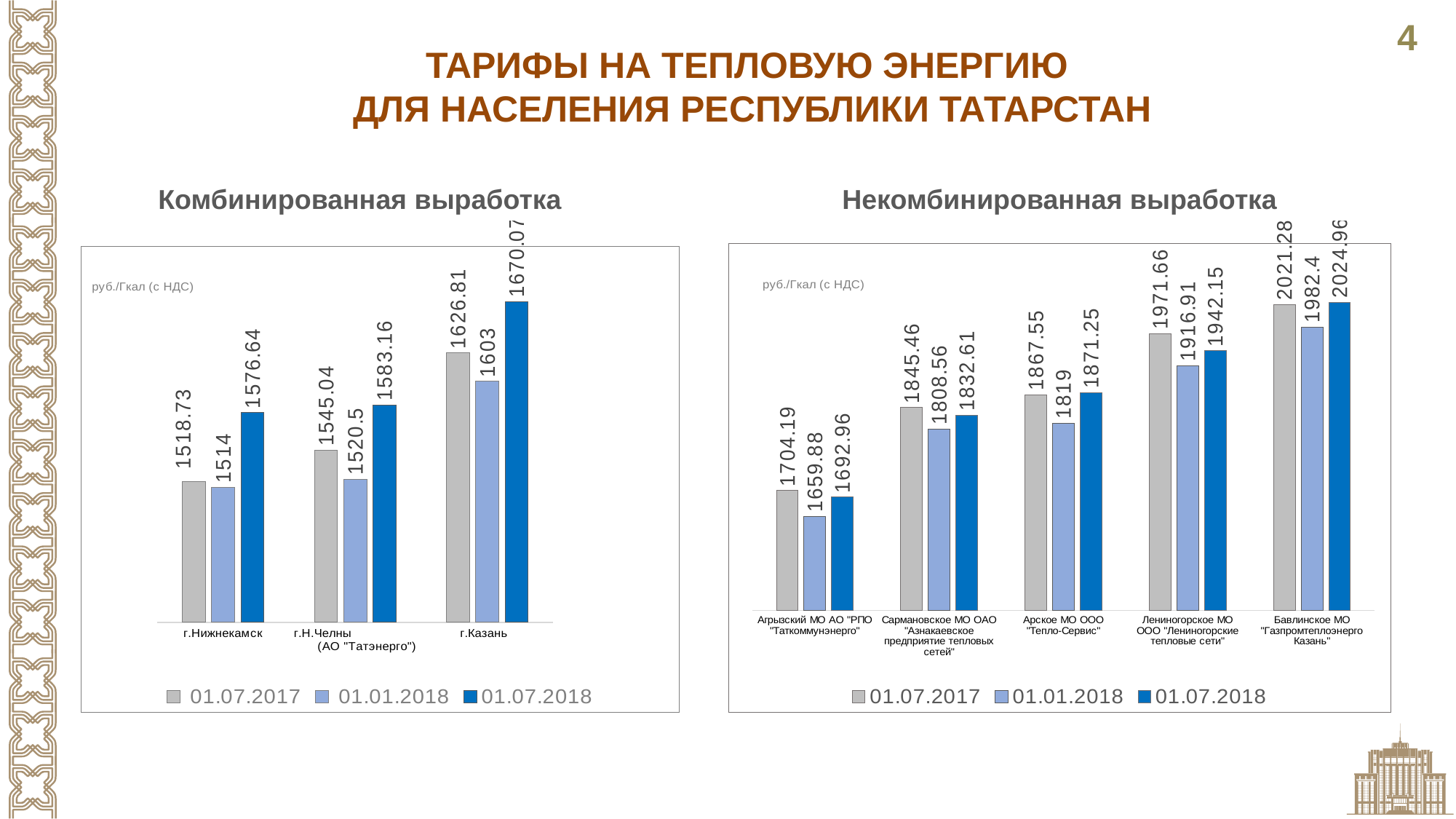

4
ТАРИФЫ НА ТЕПЛОВУЮ ЭНЕРГИЮ
ДЛЯ НАСЕЛЕНИЯ РЕСПУБЛИКИ ТАТАРСТАН
Комбинированная выработка
Некомбинированная выработка

### Chart

| Category | 01.07.2017 | 01.01.2018 | 01.07.2018 |
|---|---|---|---|
| Агрызский МО АО "РПО "Таткоммунэнерго" | 1704.19 | 1659.88 | 1692.96 |
| Сармановское МО ОАО "Азнакаевское предприятие тепловых сетей" | 1845.46 | 1808.56 | 1832.61 |
| Арское МО ООО "Тепло-Сервис" | 1867.55 | 1819.0 | 1871.25 |
| Лениногорское МО ООО "Лениногорские тепловые сети" | 1971.66 | 1916.91 | 1942.15 |
| Бавлинское МО "Газпромтеплоэнерго Казань" | 2021.28 | 1982.4 | 2024.96 |

### Chart

| Category |  01.07.2017 |  01.01.2018 | 01.07.2018 |
|---|---|---|---|
| г.Нижнекамск | 1518.73 | 1514.0 | 1576.64 |
| г.Н.Челны                           (АО "Татэнерго") | 1545.04 | 1520.5 | 1583.16 |
| г.Казань   | 1626.81 | 1603.0 | 1670.07 |